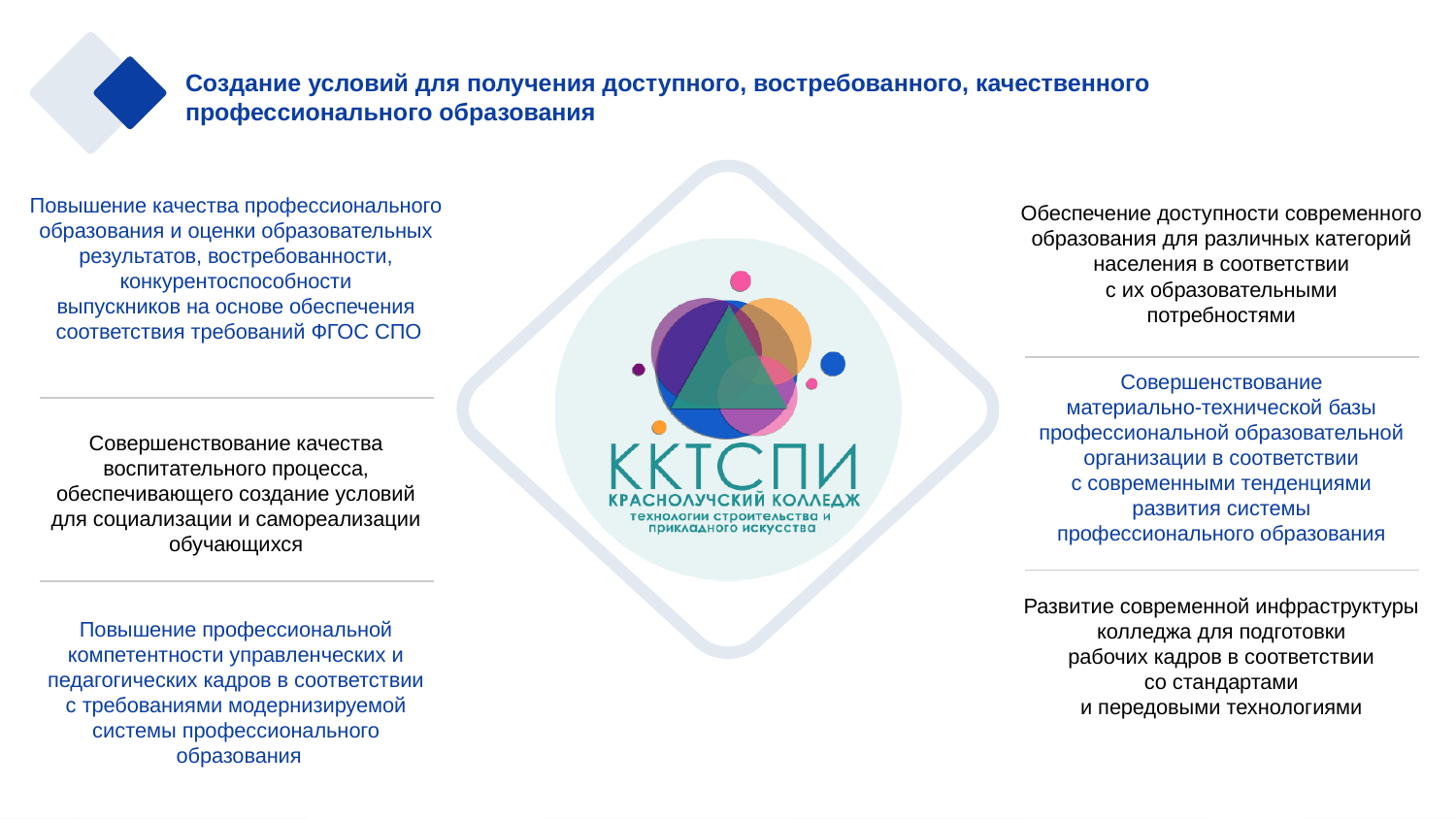

Создание условий для получения доступного, востребованного, качественного профессионального образования

Повышение качества профессионального
образования и оценки образовательных
результатов, востребованности,
конкурентоспособности
выпускников на основе обеспечения
соответствия требований ФГОС СПО
Совершенствование качества
воспитательного процесса,
обеспечивающего создание условий
для социализации и самореализации
обучающихся
Повышение профессиональной
компетентности управленческих и
педагогических кадров в соответствии
с требованиями модернизируемой
системы профессионального
образования
Обеспечение доступности современного
образования для различных категорий
населения в соответствии
с их образовательными
потребностями
Совершенствование
материально-технической базы
профессиональной образовательной
организации в соответствии
с современными тенденциями
развития системы
профессионального образования
Развитие современной инфраструктуры
колледжа для подготовки
рабочих кадров в соответствии
со стандартами
и передовыми технологиями